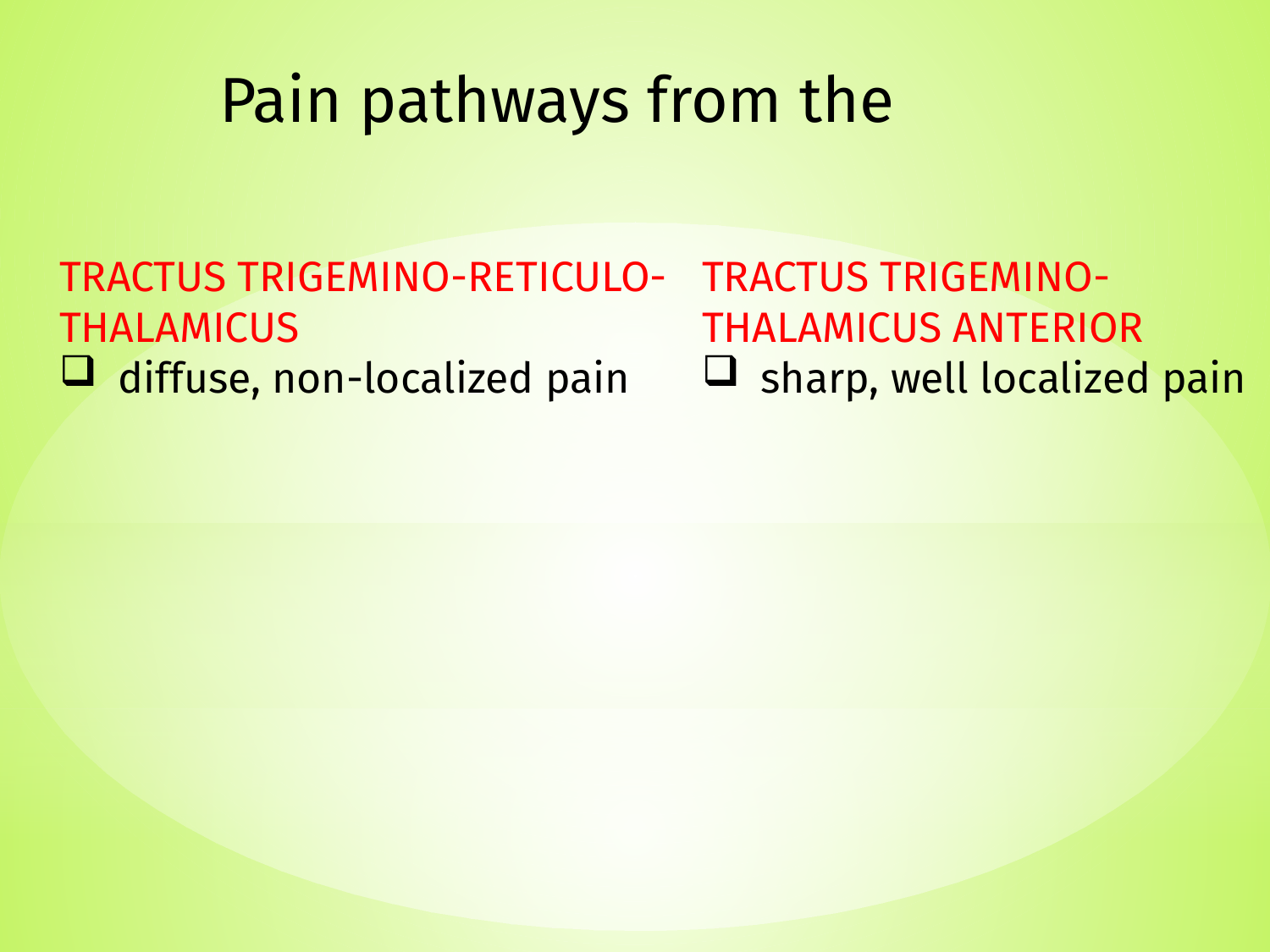

Pain pathways from the
TRACTUS TRIGEMINO-
THALAMICUS ANTERIOR
 sharp, well localized pain
TRACTUS TRIGEMINO-RETICULO-
THALAMICUS
 diffuse, non-localized pain